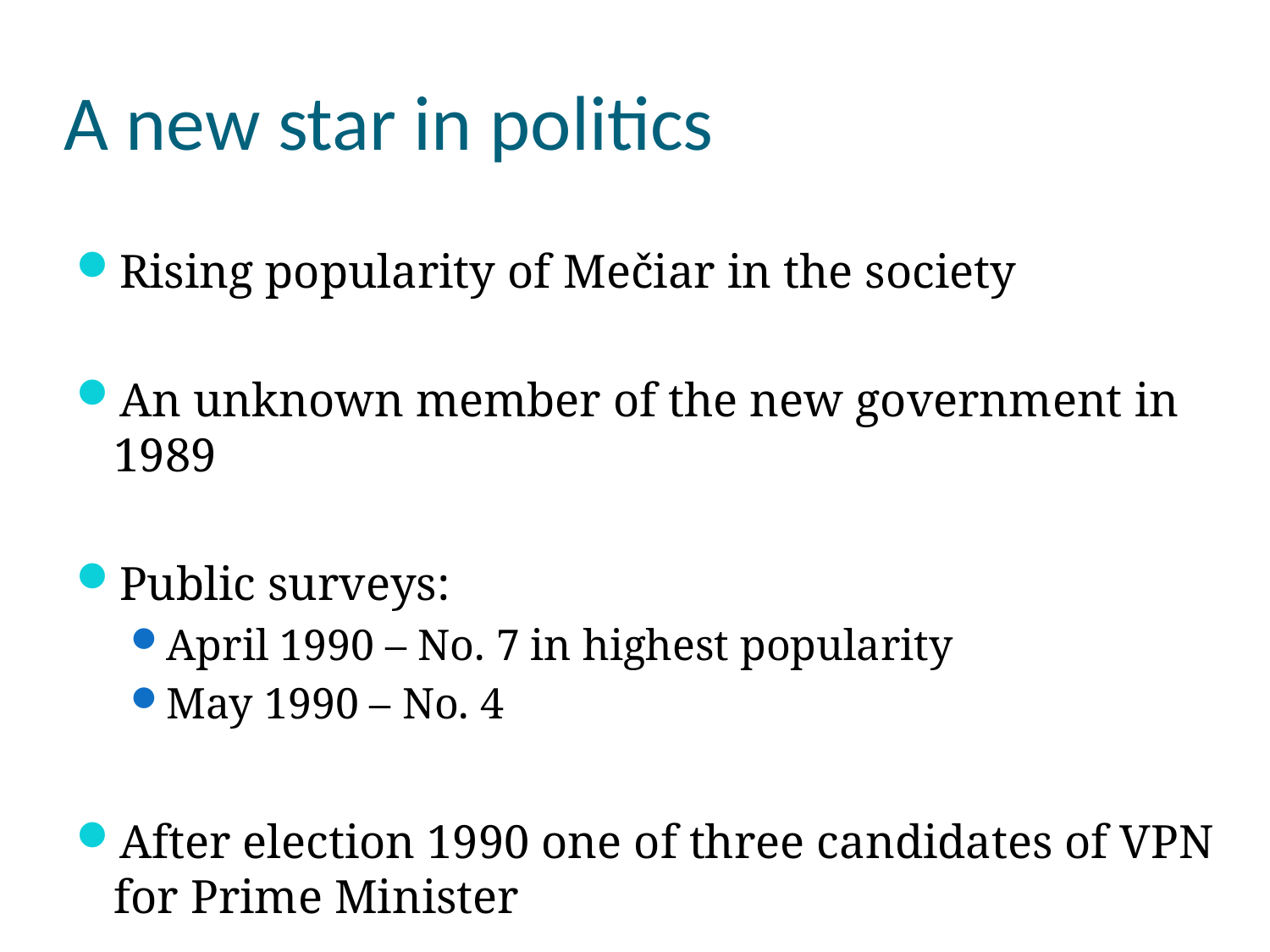

# A new star in politics
Rising popularity of Mečiar in the society

An unknown member of the new government in 1989

Public surveys:
April 1990 – No. 7 in highest popularity
May 1990 – No. 4

After election 1990 one of three candidates of VPN for Prime Minister